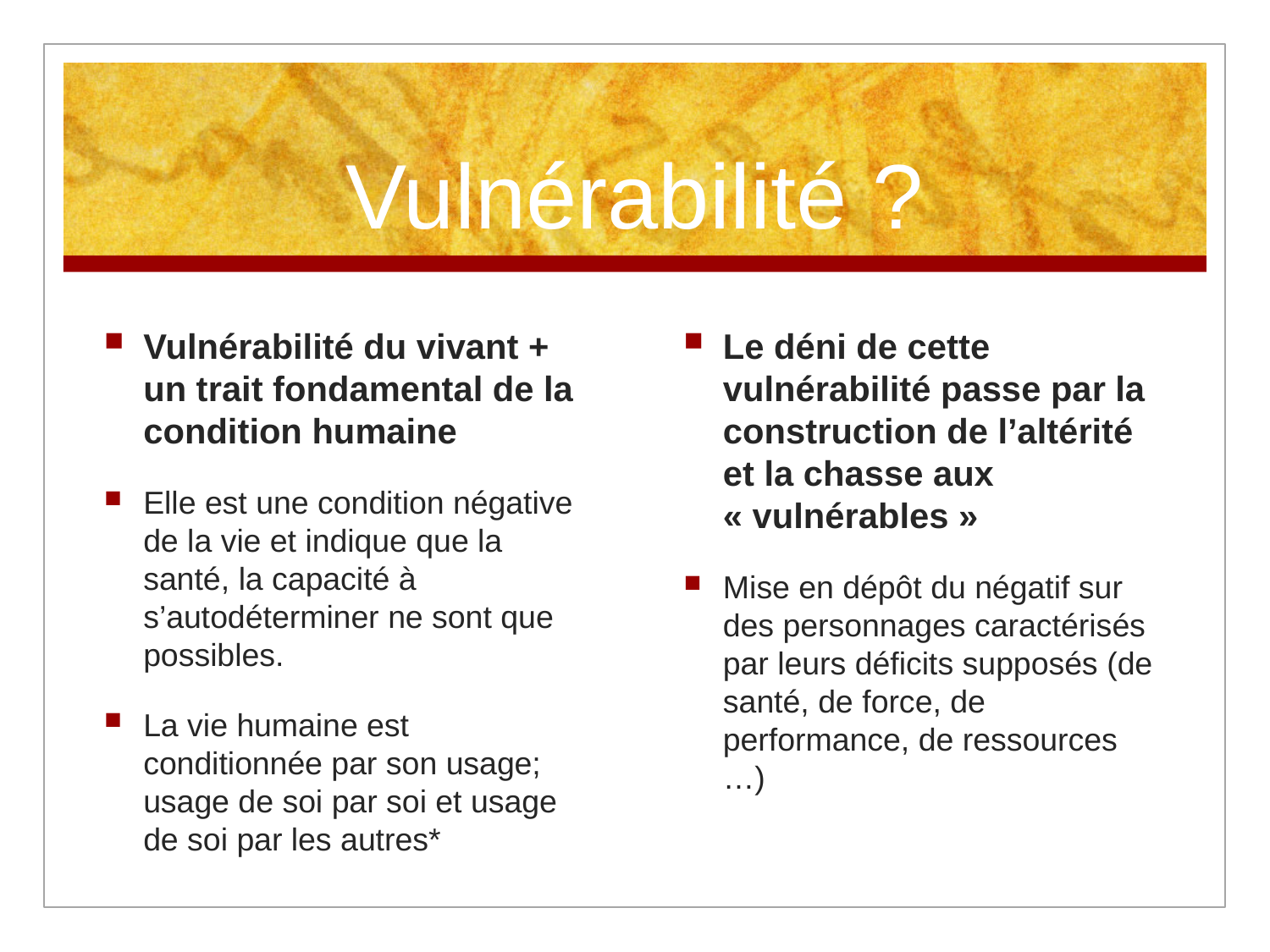

# Vulnérabilité ?
Vulnérabilité du vivant + un trait fondamental de la condition humaine
Elle est une condition négative de la vie et indique que la santé, la capacité à s’autodéterminer ne sont que possibles.
La vie humaine est conditionnée par son usage; usage de soi par soi et usage de soi par les autres*

Le déni de cette vulnérabilité passe par la construction de l’altérité et la chasse aux « vulnérables »
Mise en dépôt du négatif sur des personnages caractérisés par leurs déficits supposés (de santé, de force, de performance, de ressources …)